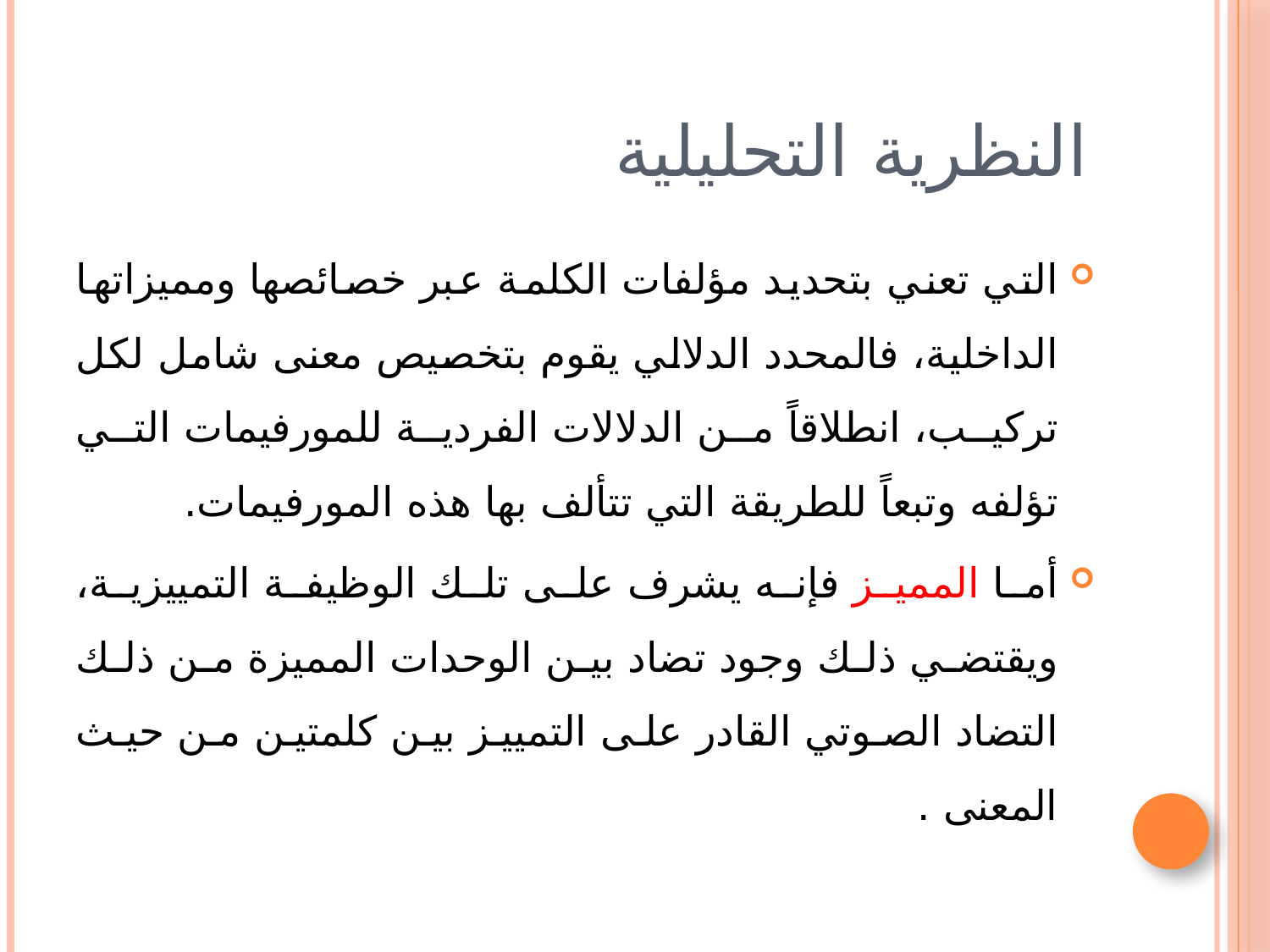

# النظرية التحليلية
التي تعني بتحديد مؤلفات الكلمة عبر خصائصها ومميزاتها الداخلية، فالمحدد الدلالي يقوم بتخصيص معنى شامل لكل تركيب، انطلاقاً من الدلالات الفردية للمورفيمات التي تؤلفه وتبعاً للطريقة التي تتألف بها هذه المورفيمات.
أما المميز فإنه يشرف على تلك الوظيفة التمييزية، ويقتضي ذلك وجود تضاد بين الوحدات المميزة من ذلك التضاد الصوتي القادر على التمييز بين كلمتين من حيث المعنى .